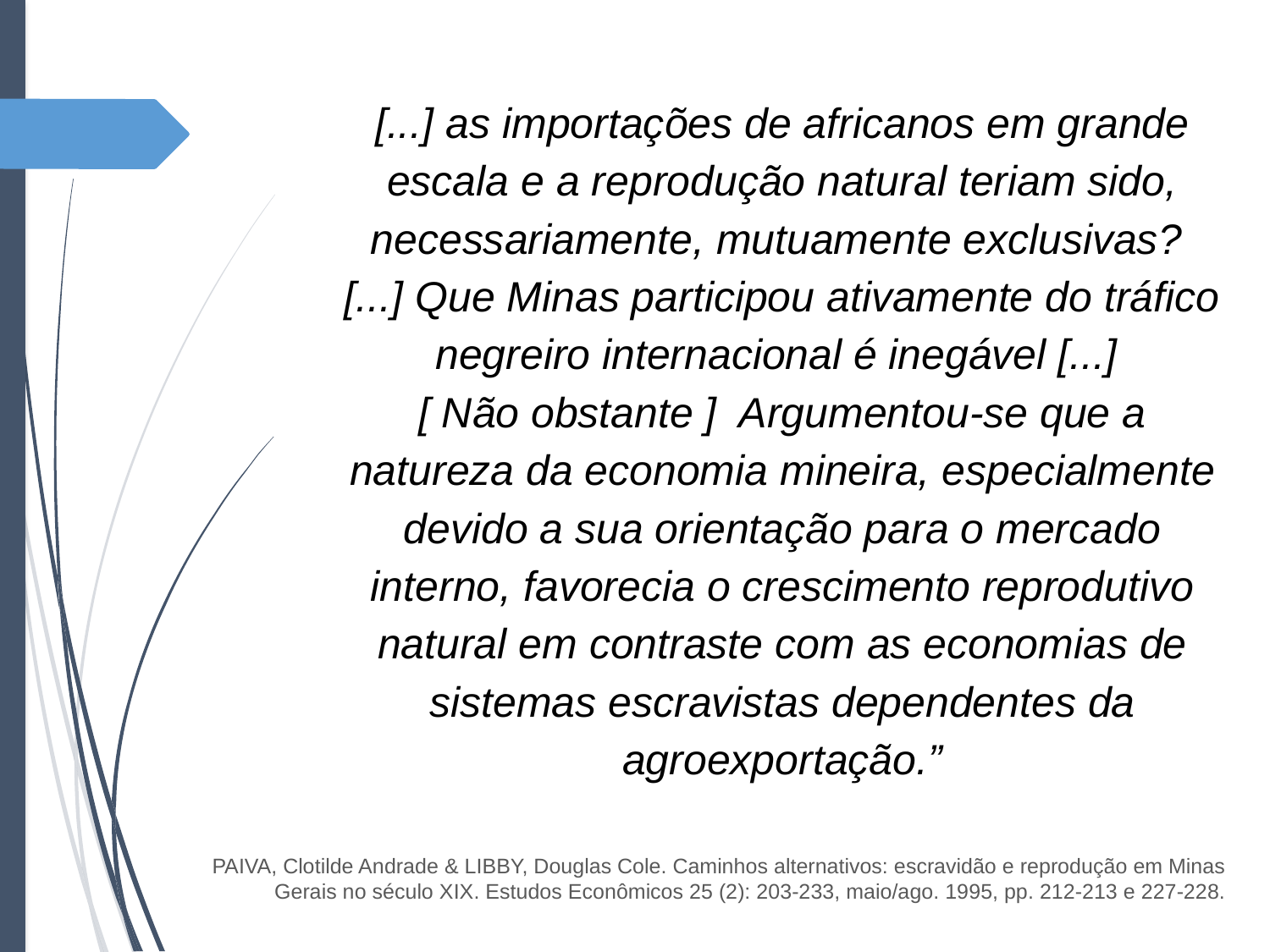

[...] as importações de africanos em grande escala e a reprodução natural teriam sido, necessariamente, mutuamente exclusivas?  [...] Que Minas participou ativamente do tráfico negreiro internacional é inegável [...]
[ Não obstante ]  Argumentou-se que a natureza da economia mineira, especialmente devido a sua orientação para o mercado interno, favorecia o crescimento reprodutivo natural em contraste com as economias de sistemas escravistas dependentes da agroexportação.”
PAIVA, Clotilde Andrade & LIBBY, Douglas Cole. Caminhos alternativos: escravidão e reprodução em Minas Gerais no século XIX. Estudos Econômicos 25 (2): 203-233, maio/ago. 1995, pp. 212-213 e 227-228.